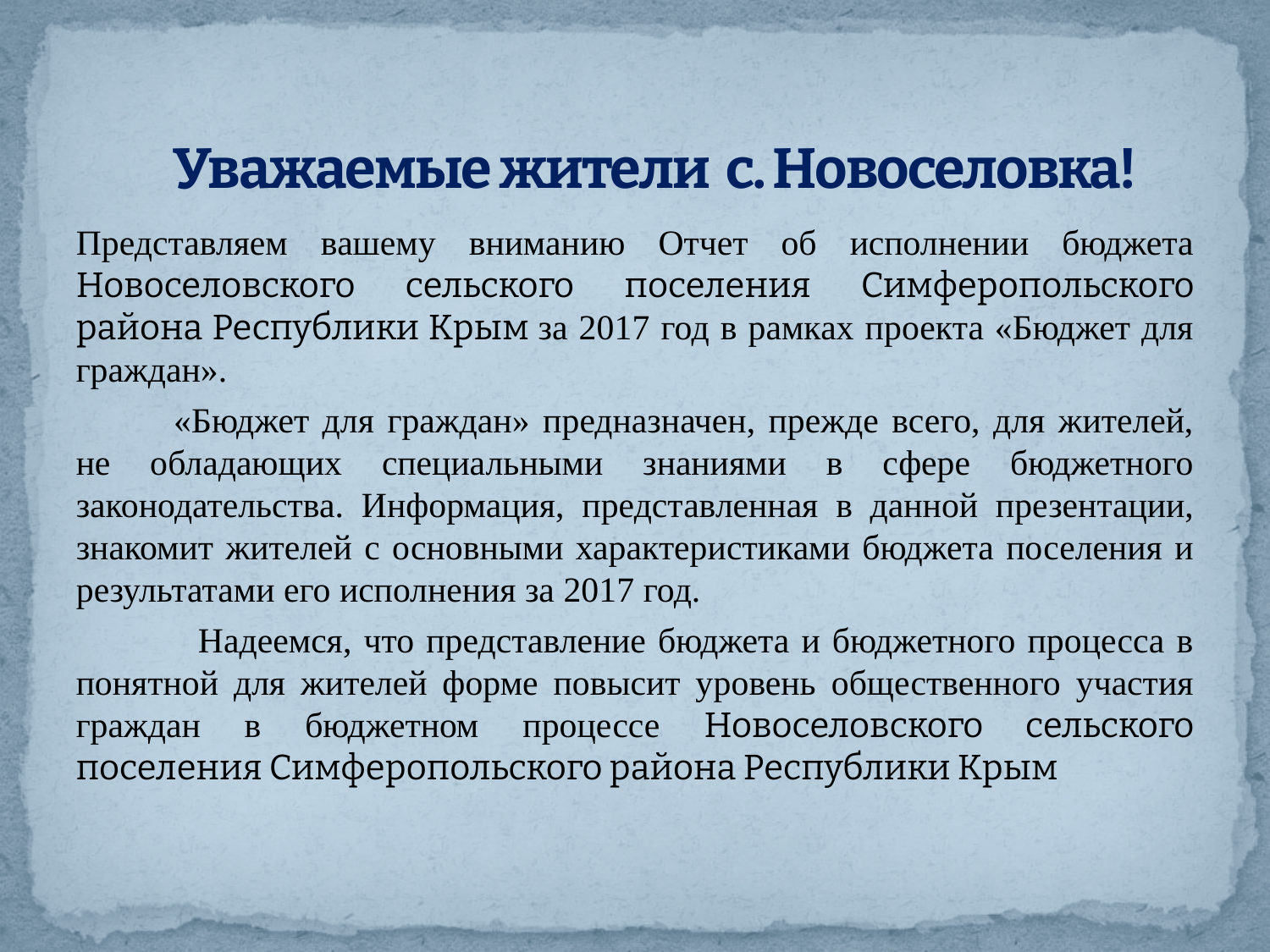

# Уважаемые жители  с. Новоселовка!
Представляем вашему вниманию Отчет об исполнении бюджета Новоселовского сельского поселения Симферопольского района Республики Крым за 2017 год в рамках проекта «Бюджет для граждан».
	«Бюджет для граждан» предназначен, прежде всего, для жителей, не обладающих специальными знаниями в сфере бюджетного законодательства. Информация, представленная в данной презентации, знакомит жителей с основными характеристиками бюджета поселения и результатами его исполнения за 2017 год.
        	Надеемся, что представление бюджета и бюджетного процесса в понятной для жителей форме повысит уровень общественного участия граждан в бюджетном процессе Новоселовского сельского поселения Симферопольского района Республики Крым